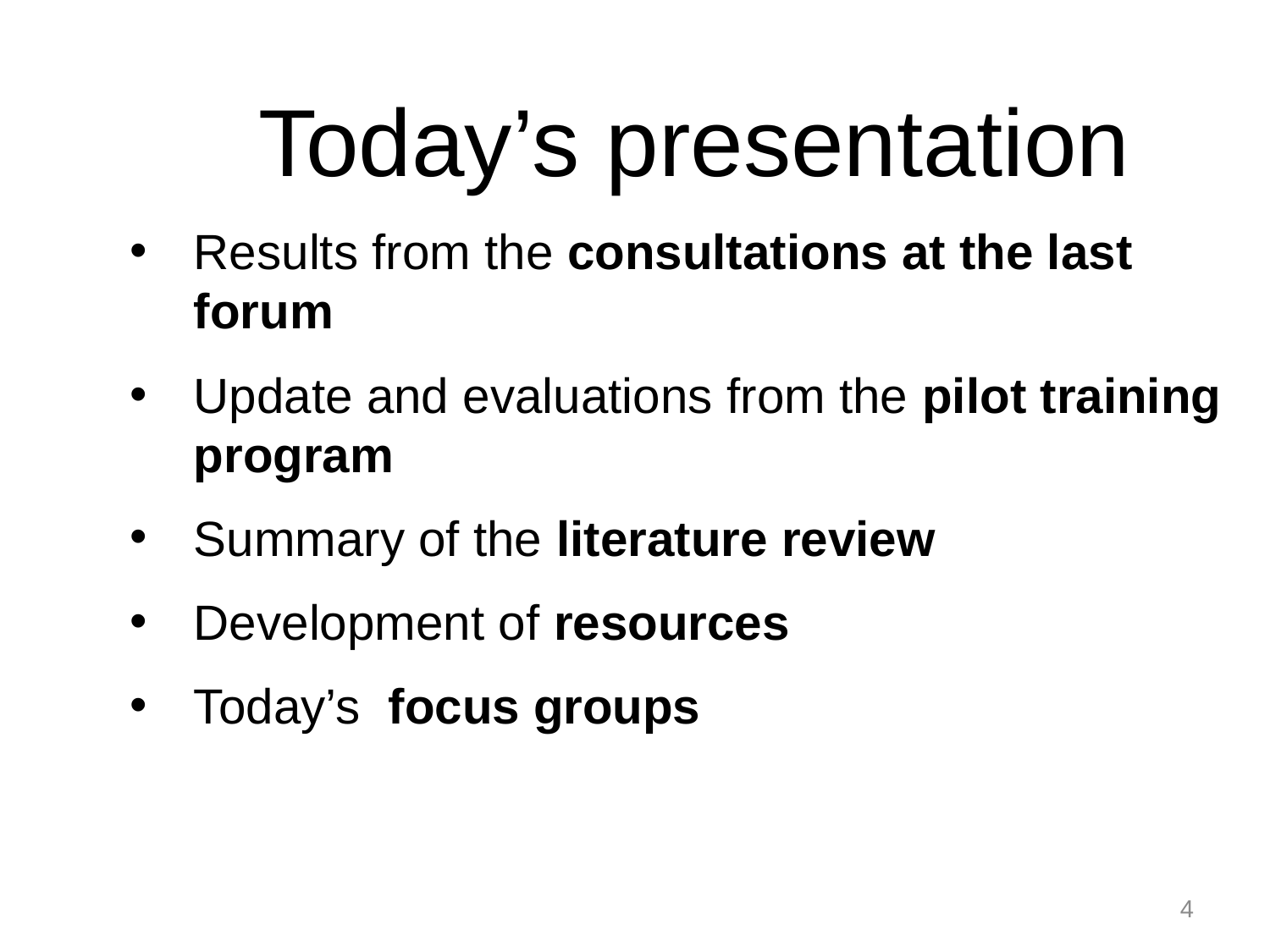

Today’s presentation
Results from the consultations at the last forum
Update and evaluations from the pilot training program
Summary of the literature review
Development of resources
Today’s  focus groups
4